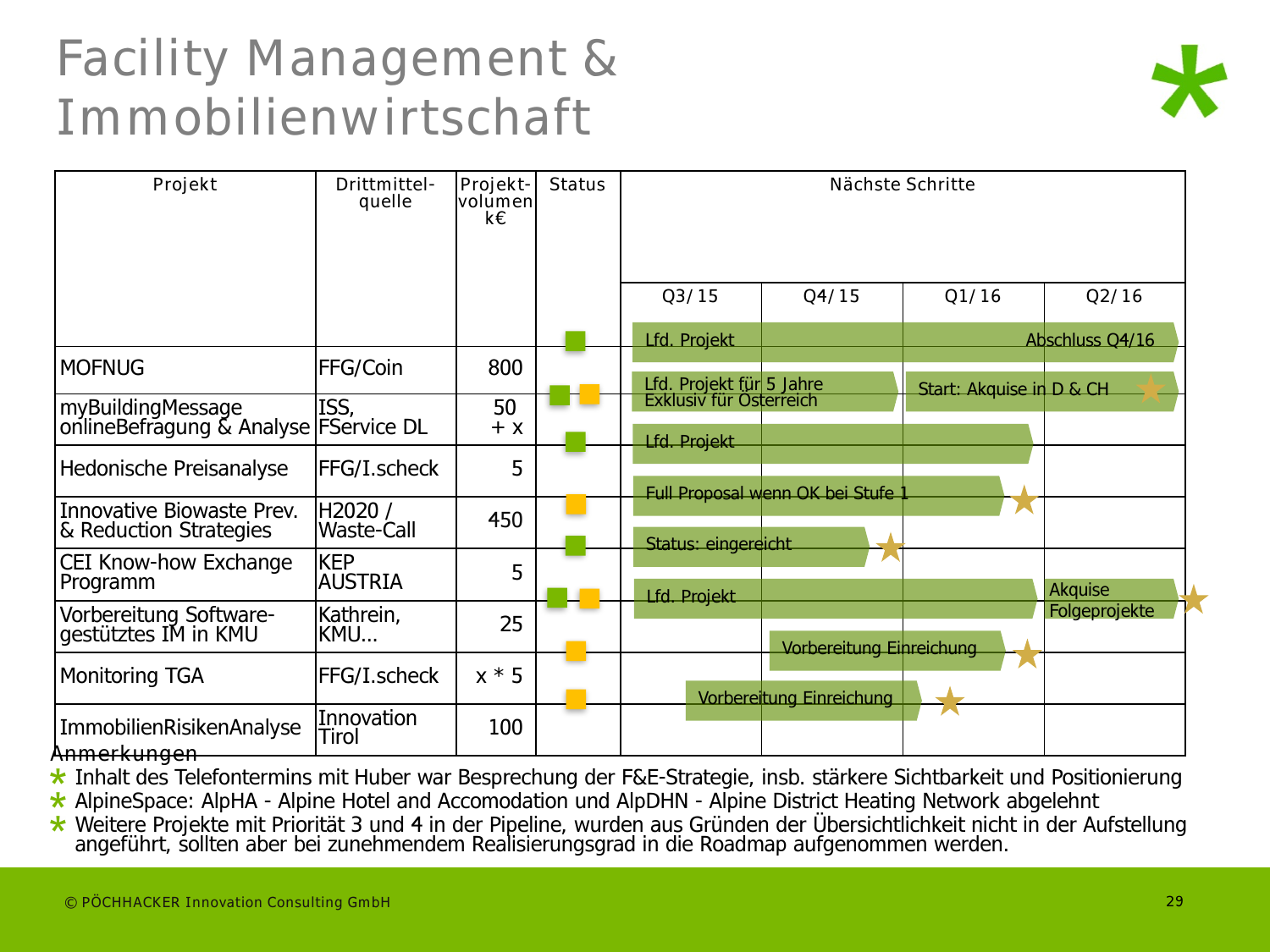

# Facility Management & Immobilienwirtschaft
| Projekt | Drittmittel-quelle | Projekt-volumen k€ | Status | Nächste Schritte |  |  |  |
| --- | --- | --- | --- | --- | --- | --- | --- |
|  |  |  |  | Q3/15 | Q4/15 | Q1/16 | Q2/16 |
| MOFNUG | FFG/Coin | 800 |  |  |  |  |  |
| myBuildingMessage onlineBefragung & Analyse | ISS, FService DL | 50 + x |  |  |  |  |  |
| Hedonische Preisanalyse | FFG/I.scheck | 5 |  |  |  |  |  |
| Innovative Biowaste Prev. & Reduction Strategies | H2020 / Waste-Call | 450 |  |  |  |  |  |
| CEI Know-how Exchange Programm | KEP AUSTRIA | 5 |  |  |  |  |  |
| Vorbereitung Software-gestütztes IM in KMU | Kathrein, KMU… | 25 |  |  |  |  |  |
| Monitoring TGA | FFG/I.scheck | x \* 5 |  |  |  |  |  |
| ImmobilienRisikenAnalyse | Innovation Tirol | 100 |  |  |  |  |  |
Lfd. Projekt                                                     Abschluss Q4/16

Start: Akquise in D & CH
Lfd. Projekt für 5 Jahre
Exklusiv für Österreich

Lfd. Projekt

Full Proposal wenn OK bei Stufe 1

Status: eingereicht

Lfd. Projekt
Akquise Folgeprojekte

Vorbereitung Einreichung

Vorbereitung Einreichung

Anmerkungen
Inhalt des Telefontermins mit Huber war Besprechung der F&E-Strategie, insb. stärkere Sichtbarkeit und Positionierung
AlpineSpace: AlpHA - Alpine Hotel and Accomodation und AlpDHN - Alpine District Heating Network abgelehnt
Weitere Projekte mit Priorität 3 und 4 in der Pipeline, wurden aus Gründen der Übersichtlichkeit nicht in der Aufstellung angeführt, sollten aber bei zunehmendem Realisierungsgrad in die Roadmap aufgenommen werden.